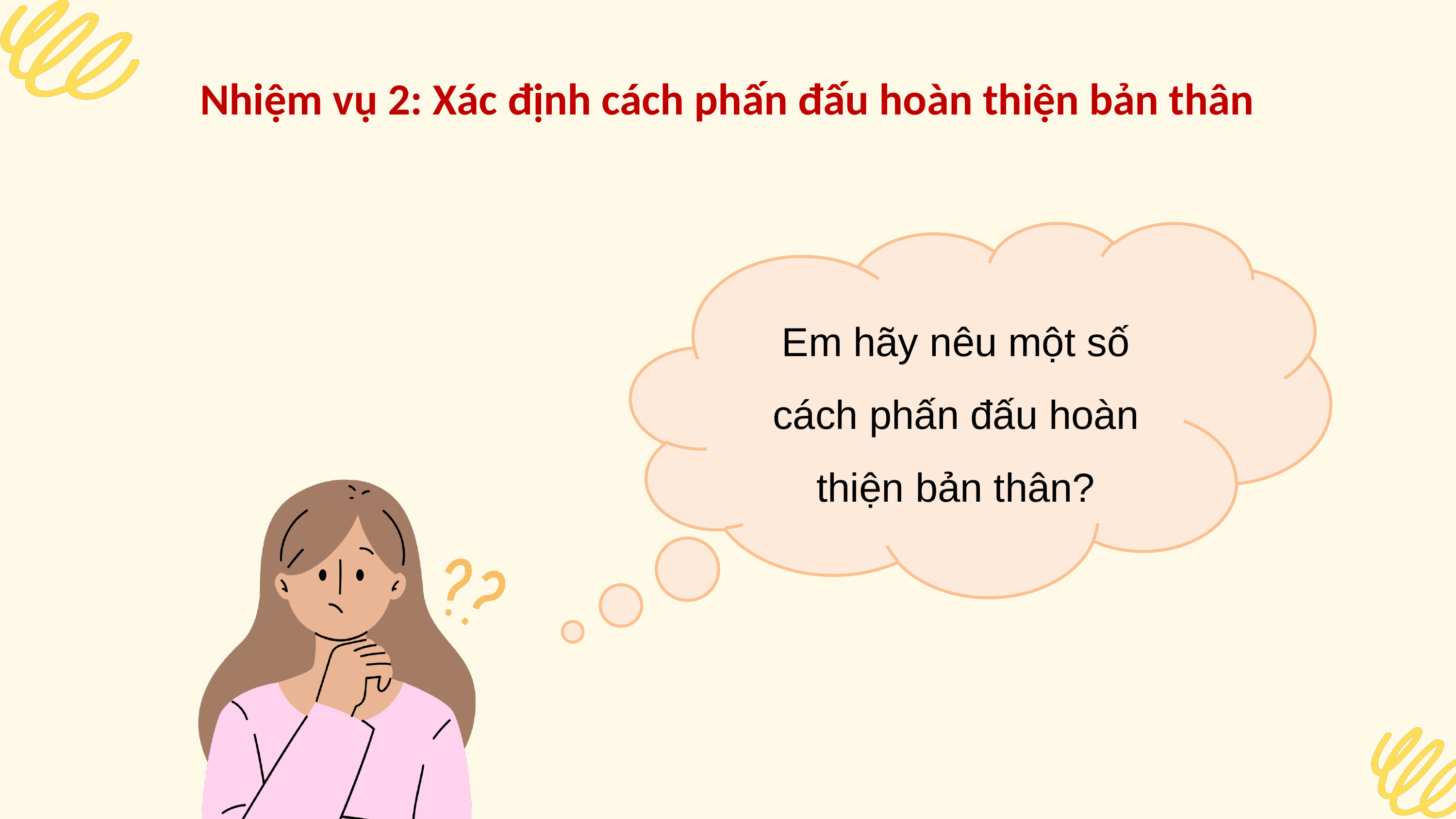

Nhiệm vụ 2: Xác định cách phấn đấu hoàn thiện bản thân
Em hãy nêu một số cách phấn đấu hoàn thiện bản thân?